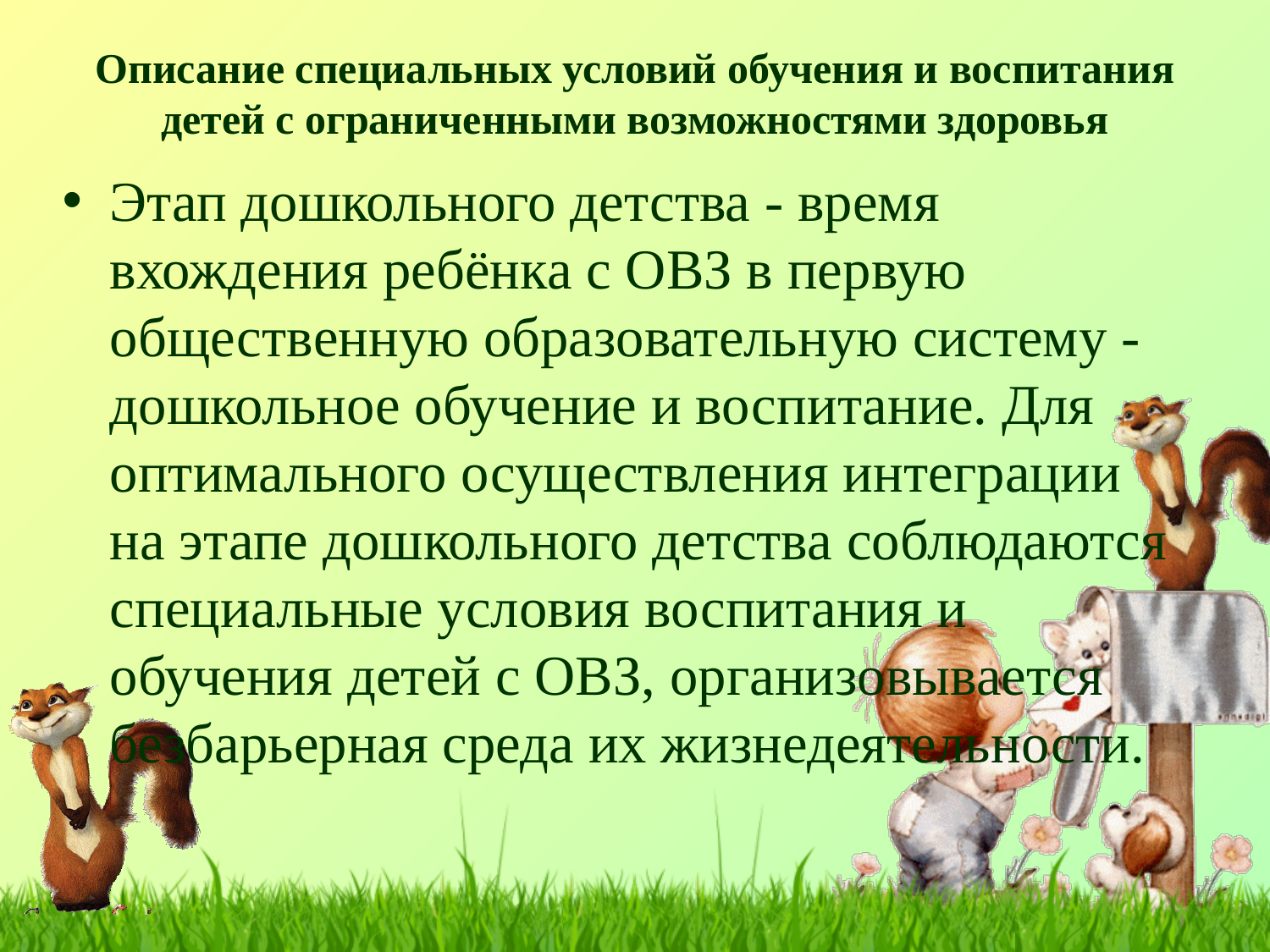

# Описание специальных условий обучения и воспитания детей с ограниченными возможностями здоровья
Этап дошкольного детства - время вхождения ребёнка с ОВЗ в первую общественную образовательную систему - дошкольное обучение и воспитание. Для оптимального осуществления интеграции на этапе дошкольного детства соблюдаются специальные условия воспитания и обучения детей с ОВЗ, организовывается безбарьерная среда их жизнедеятельности.